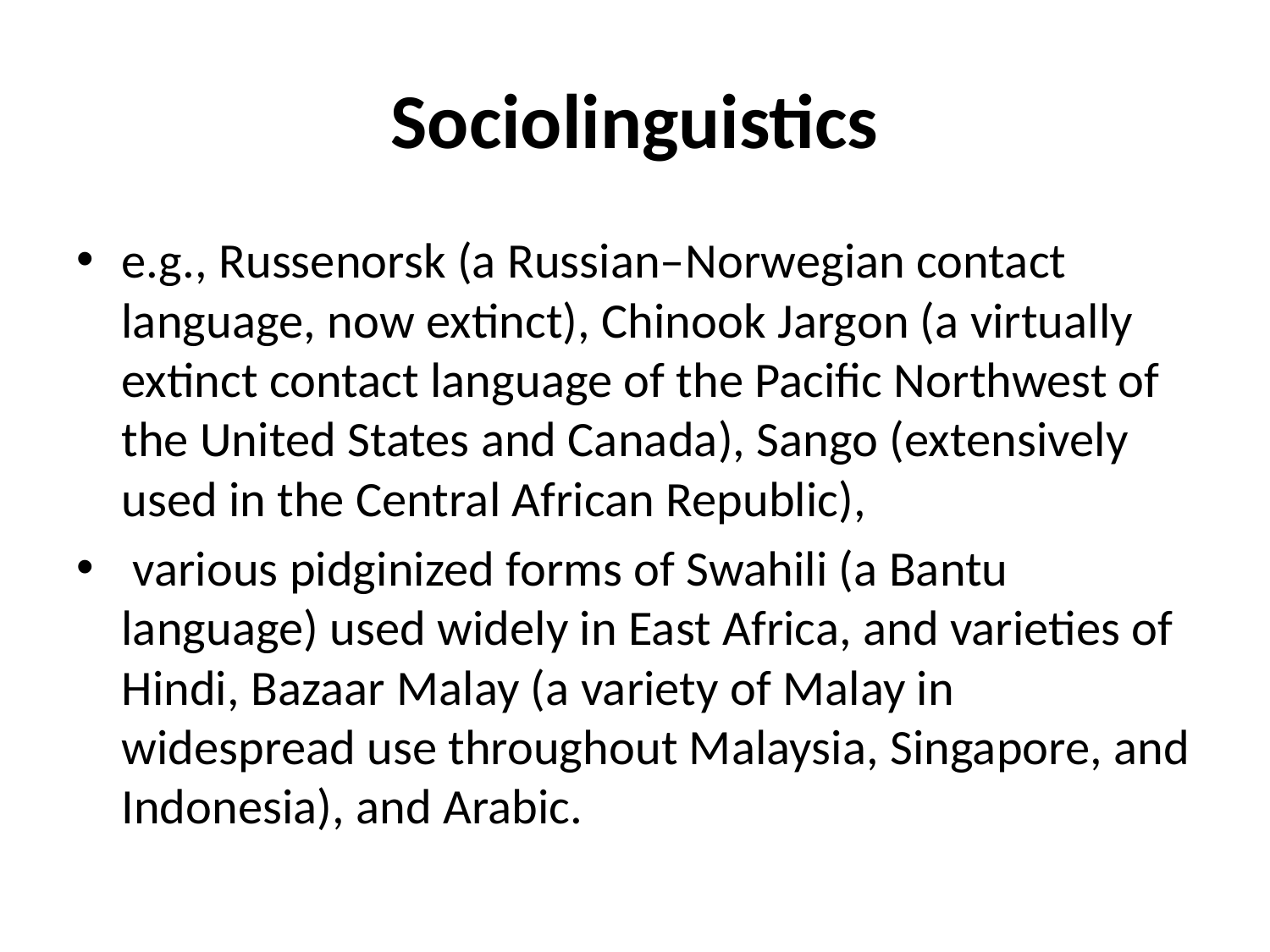

# Sociolinguistics
e.g., Russenorsk (a Russian–Norwegian contact language, now extinct), Chinook Jargon (a virtually extinct contact language of the Pacific Northwest of the United States and Canada), Sango (extensively used in the Central African Republic),
 various pidginized forms of Swahili (a Bantu language) used widely in East Africa, and varieties of Hindi, Bazaar Malay (a variety of Malay in widespread use throughout Malaysia, Singapore, and Indonesia), and Arabic.